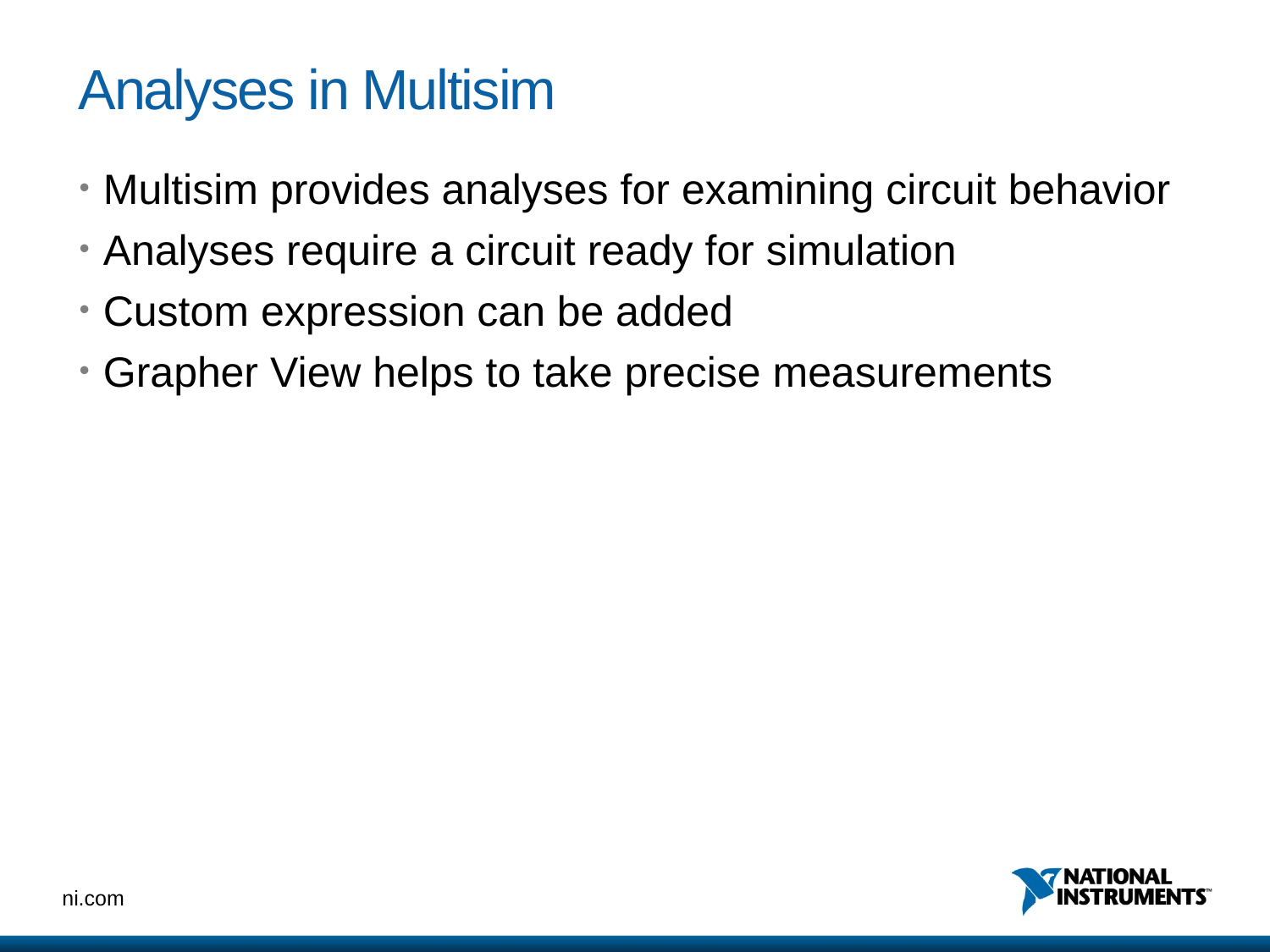

# Analyses in Multisim
Multisim provides analyses for examining circuit behavior
Analyses require a circuit ready for simulation
Custom expression can be added
Grapher View helps to take precise measurements